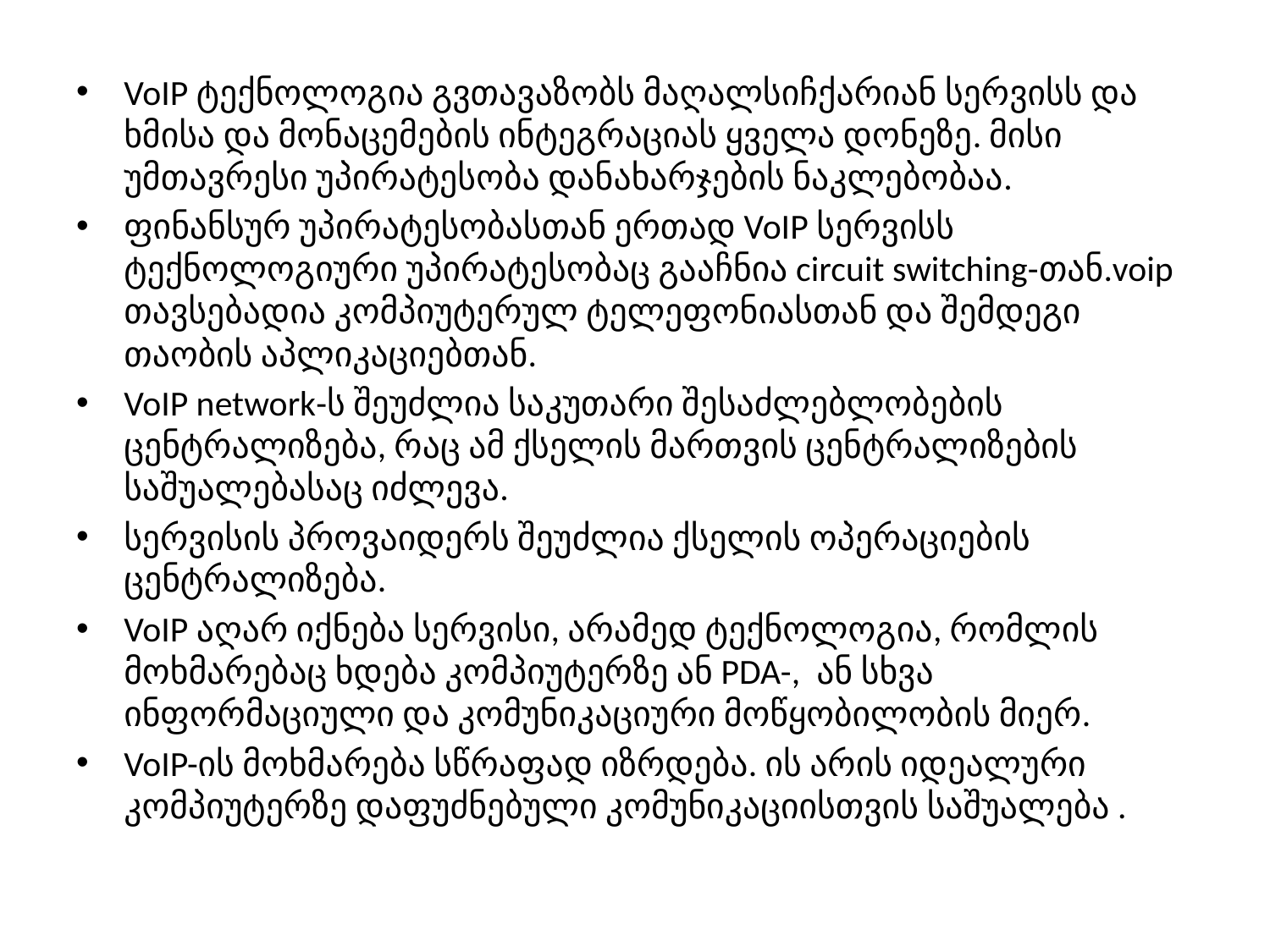

VoIP ტექნოლოგია გვთავაზობს მაღალსიჩქარიან სერვისს და ხმისა და მონაცემების ინტეგრაციას ყველა დონეზე. მისი უმთავრესი უპირატესობა დანახარჯების ნაკლებობაა.
ფინანსურ უპირატესობასთან ერთად VoIP სერვისს ტექნოლოგიური უპირატესობაც გააჩნია circuit switching-თან.voip თავსებადია კომპიუტერულ ტელეფონიასთან და შემდეგი თაობის აპლიკაციებთან.
VoIP network-ს შეუძლია საკუთარი შესაძლებლობების ცენტრალიზება, რაც ამ ქსელის მართვის ცენტრალიზების საშუალებასაც იძლევა.
სერვისის პროვაიდერს შეუძლია ქსელის ოპერაციების ცენტრალიზება.
VoIP აღარ იქნება სერვისი, არამედ ტექნოლოგია, რომლის მოხმარებაც ხდება კომპიუტერზე ან PDA-,  ან სხვა ინფორმაციული და კომუნიკაციური მოწყობილობის მიერ.
VoIP-ის მოხმარება სწრაფად იზრდება. ის არის იდეალური კომპიუტერზე დაფუძნებული კომუნიკაციისთვის საშუალება .